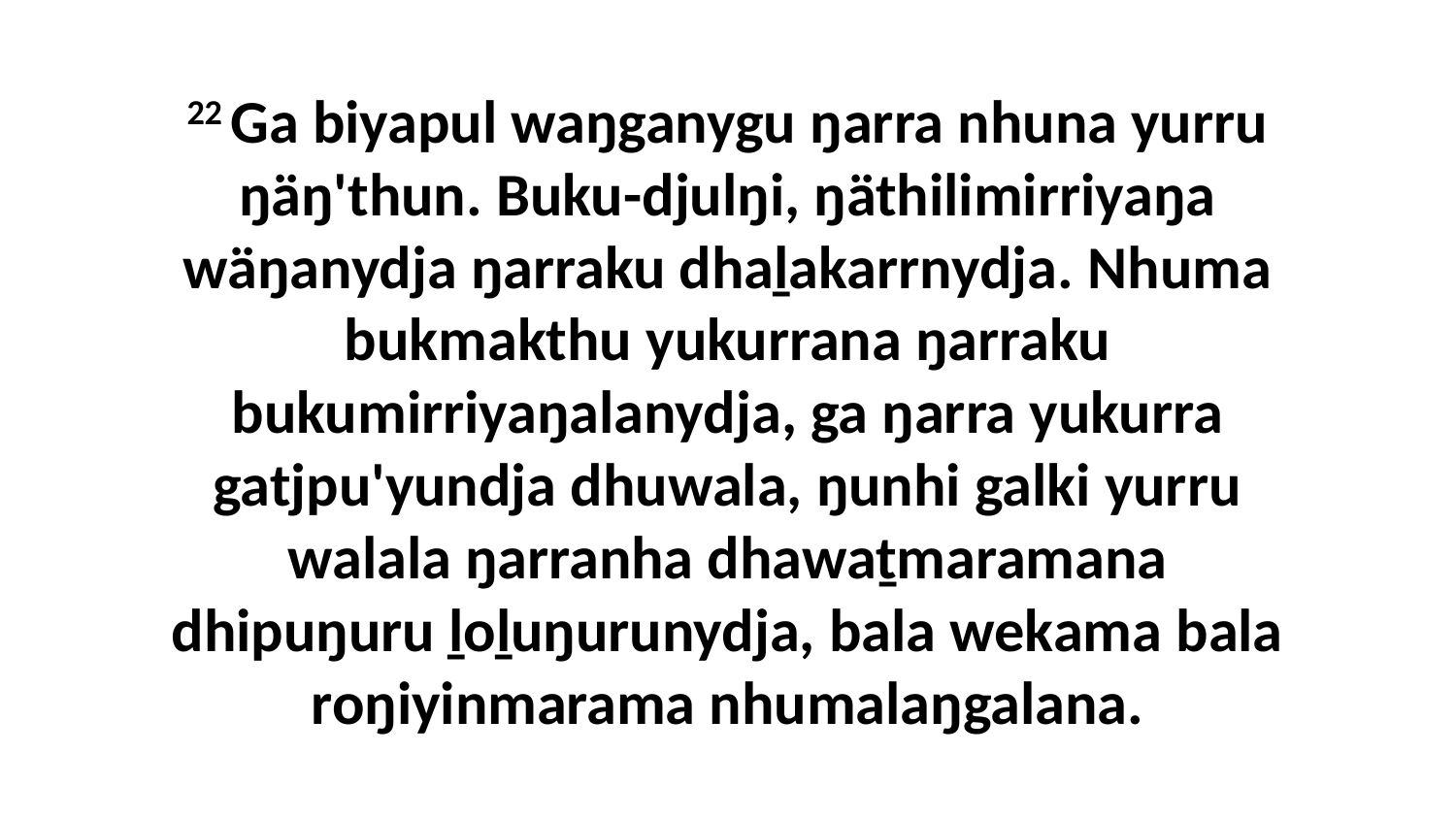

22 Ga biyapul waŋganygu ŋarra nhuna yurru ŋäŋ'thun. Buku-djulŋi, ŋäthilimirriyaŋa wäŋanydja ŋarraku dhaḻakarrnydja. Nhuma bukmakthu yukurrana ŋarraku bukumirriyaŋalanydja, ga ŋarra yukurra gatjpu'yundja dhuwala, ŋunhi galki yurru walala ŋarranha dhawaṯmaramana dhipuŋuru ḻoḻuŋurunydja, bala wekama bala roŋiyinmarama nhumalaŋgalana.